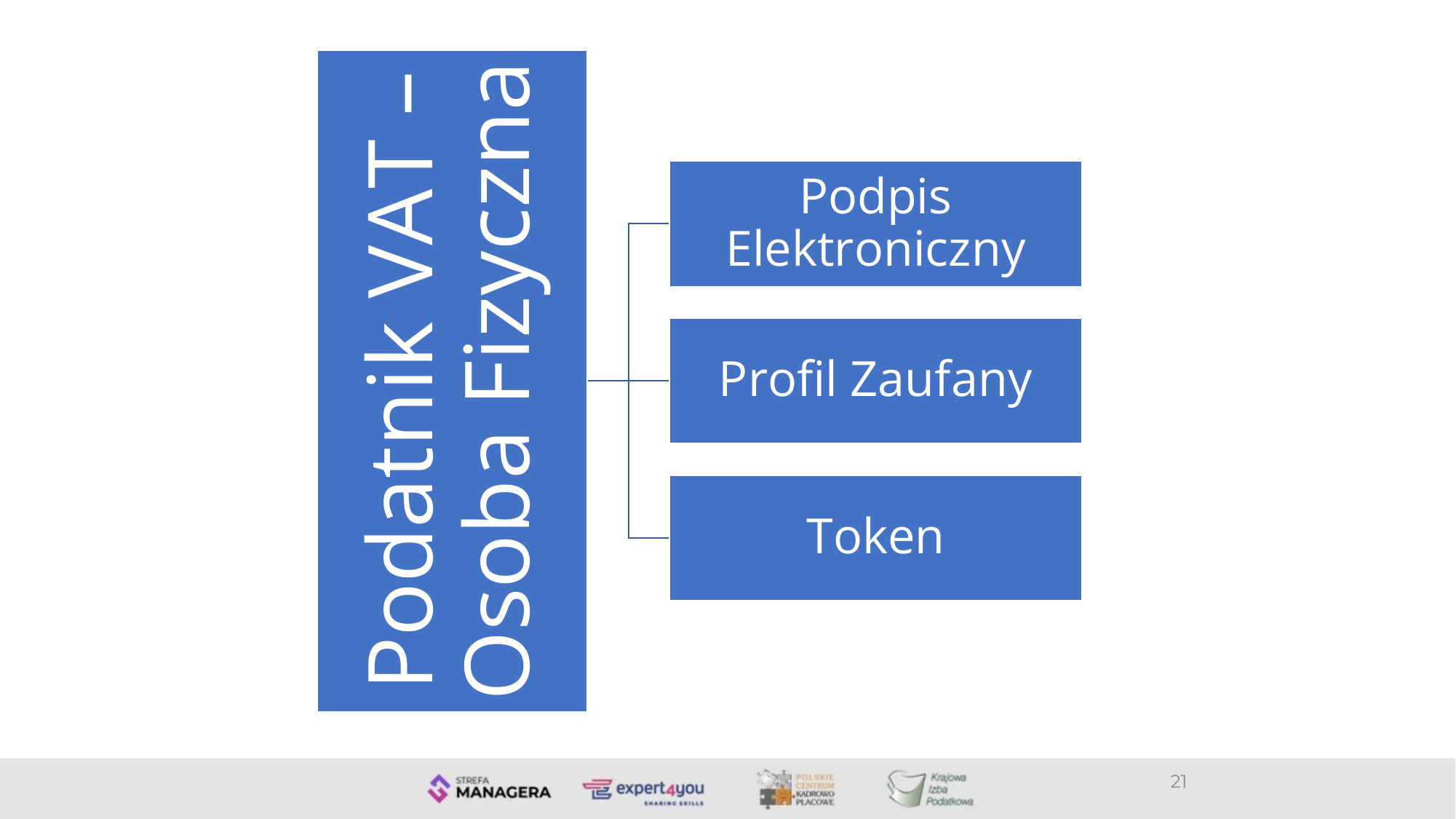

Podatnik VAT – Osoba Fizyczna
Podpis Elektroniczny
Profil Zaufany
Token
21